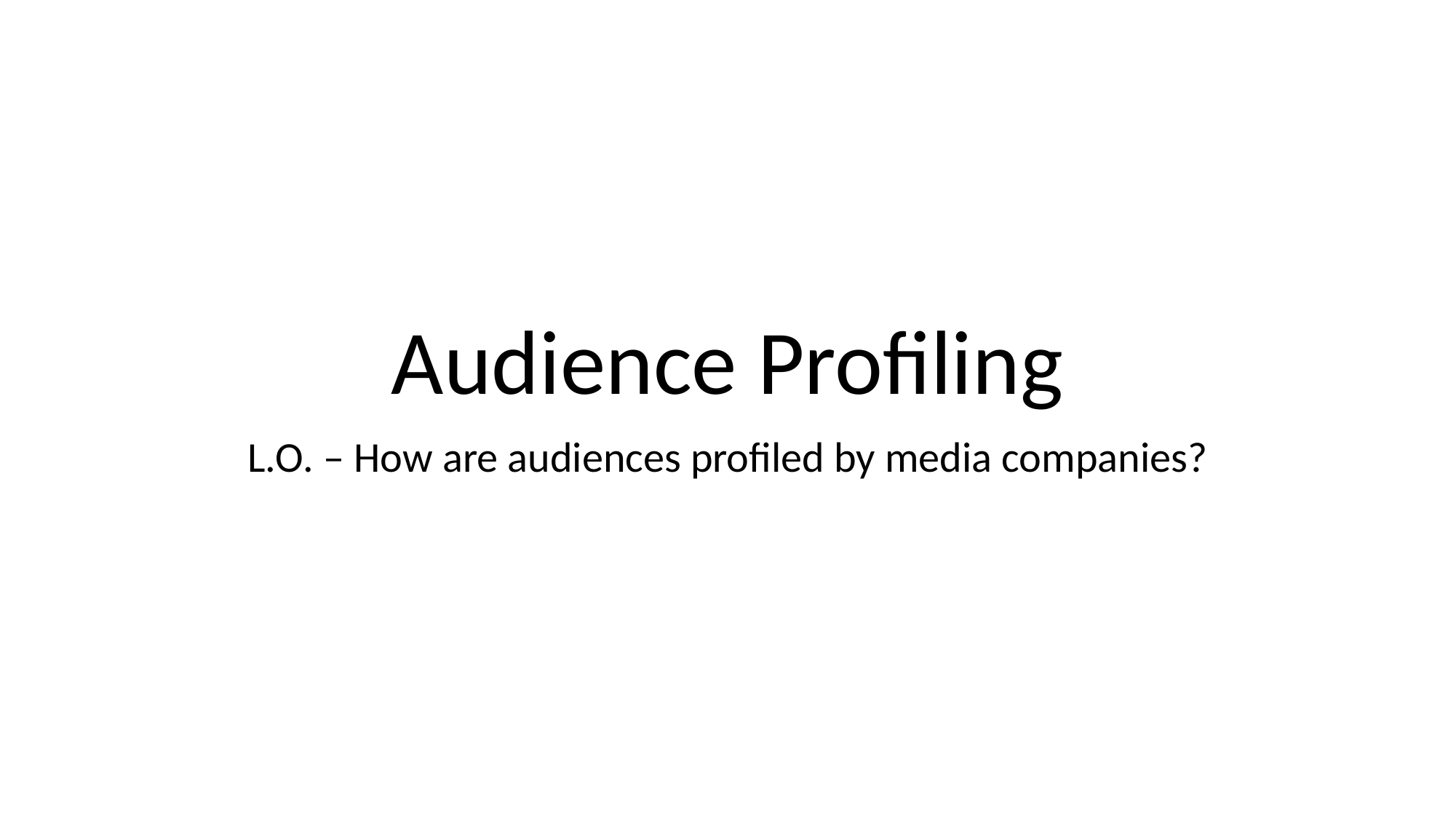

# Audience Profiling
L.O. – How are audiences profiled by media companies?